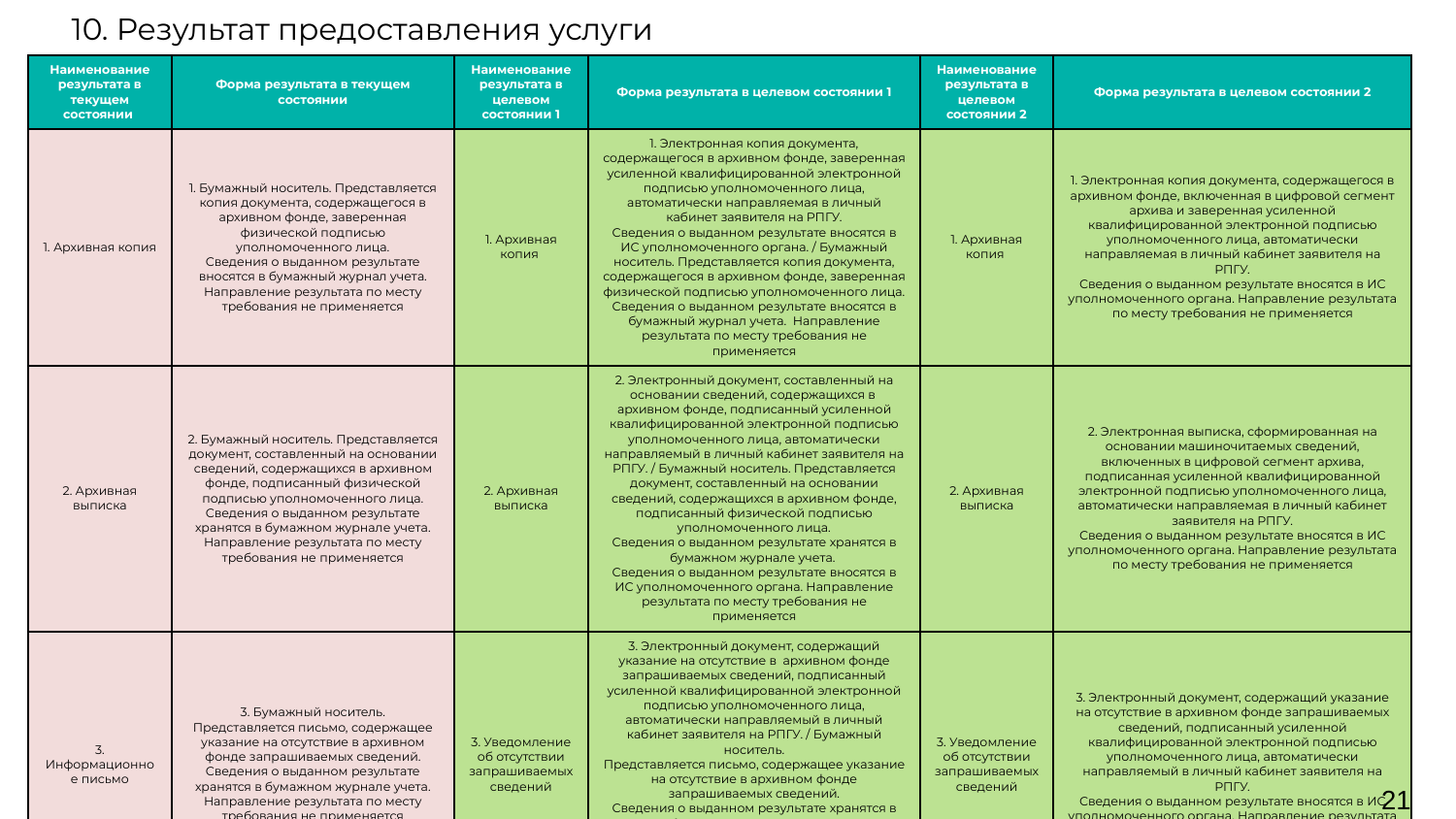

# 10. Результат предоставления услуги
| Наименование результата в текущем состоянии | Форма результата в текущем состоянии | Наименование результата в целевом состоянии 1 | Форма результата в целевом состоянии 1 | Наименование результата в целевом состоянии 2 | Форма результата в целевом состоянии 2 |
| --- | --- | --- | --- | --- | --- |
| 1. Архивная копия | 1. Бумажный носитель. Представляется копия документа, содержащегося в архивном фонде, заверенная физической подписью уполномоченного лица. Сведения о выданном результате вносятся в бумажный журнал учета. Направление результата по месту требования не применяется | 1. Архивная копия | 1. Электронная копия документа, содержащегося в архивном фонде, заверенная усиленной квалифицированной электронной подписью уполномоченного лица, автоматически направляемая в личный кабинет заявителя на РПГУ. Сведения о выданном результате вносятся в ИС уполномоченного органа. / Бумажный носитель. Представляется копия документа, содержащегося в архивном фонде, заверенная физической подписью уполномоченного лица. Сведения о выданном результате вносятся в бумажный журнал учета. Направление результата по месту требования не применяется | 1. Архивная копия | 1. Электронная копия документа, содержащегося в архивном фонде, включенная в цифровой сегмент архива и заверенная усиленной квалифицированной электронной подписью уполномоченного лица, автоматически направляемая в личный кабинет заявителя на РПГУ. Сведения о выданном результате вносятся в ИС уполномоченного органа. Направление результата по месту требования не применяется |
| 2. Архивная выписка | 2. Бумажный носитель. Представляется документ, составленный на основании сведений, содержащихся в архивном фонде, подписанный физической подписью уполномоченного лица. Сведения о выданном результате хранятся в бумажном журнале учета. Направление результата по месту требования не применяется | 2. Архивная выписка | 2. Электронный документ, составленный на основании сведений, содержащихся в архивном фонде, подписанный усиленной квалифицированной электронной подписью уполномоченного лица, автоматически направляемый в личный кабинет заявителя на РПГУ. / Бумажный носитель. Представляется документ, составленный на основании сведений, содержащихся в архивном фонде, подписанный физической подписью уполномоченного лица. Сведения о выданном результате хранятся в бумажном журнале учета. Сведения о выданном результате вносятся в ИС уполномоченного органа. Направление результата по месту требования не применяется | 2. Архивная выписка | 2. Электронная выписка, сформированная на основании машиночитаемых сведений, включенных в цифровой сегмент архива, подписанная усиленной квалифицированной электронной подписью уполномоченного лица, автоматически направляемая в личный кабинет заявителя на РПГУ. Сведения о выданном результате вносятся в ИС уполномоченного органа. Направление результата по месту требования не применяется |
| 3. Информационное письмо | 3. Бумажный носитель. Представляется письмо, содержащее указание на отсутствие в архивном фонде запрашиваемых сведений. Сведения о выданном результате хранятся в бумажном журнале учета. Направление результата по месту требования не применяется | 3. Уведомление об отсутствии запрашиваемых сведений | 3. Электронный документ, содержащий указание на отсутствие в архивном фонде запрашиваемых сведений, подписанный усиленной квалифицированной электронной подписью уполномоченного лица, автоматически направляемый в личный кабинет заявителя на РПГУ. / Бумажный носитель. Представляется письмо, содержащее указание на отсутствие в архивном фонде запрашиваемых сведений. Сведения о выданном результате хранятся в бумажном журнале учета. Сведения о выданном результате вносятся в ИС уполномоченного органа. Направление результата по месту требования не применяется | 3. Уведомление об отсутствии запрашиваемых сведений | 3. Электронный документ, содержащий указание на отсутствие в архивном фонде запрашиваемых сведений, подписанный усиленной квалифицированной электронной подписью уполномоченного лица, автоматически направляемый в личный кабинет заявителя на РПГУ. Сведения о выданном результате вносятся в ИС уполномоченного органа. Направление результата по месту требования не применяется |
21